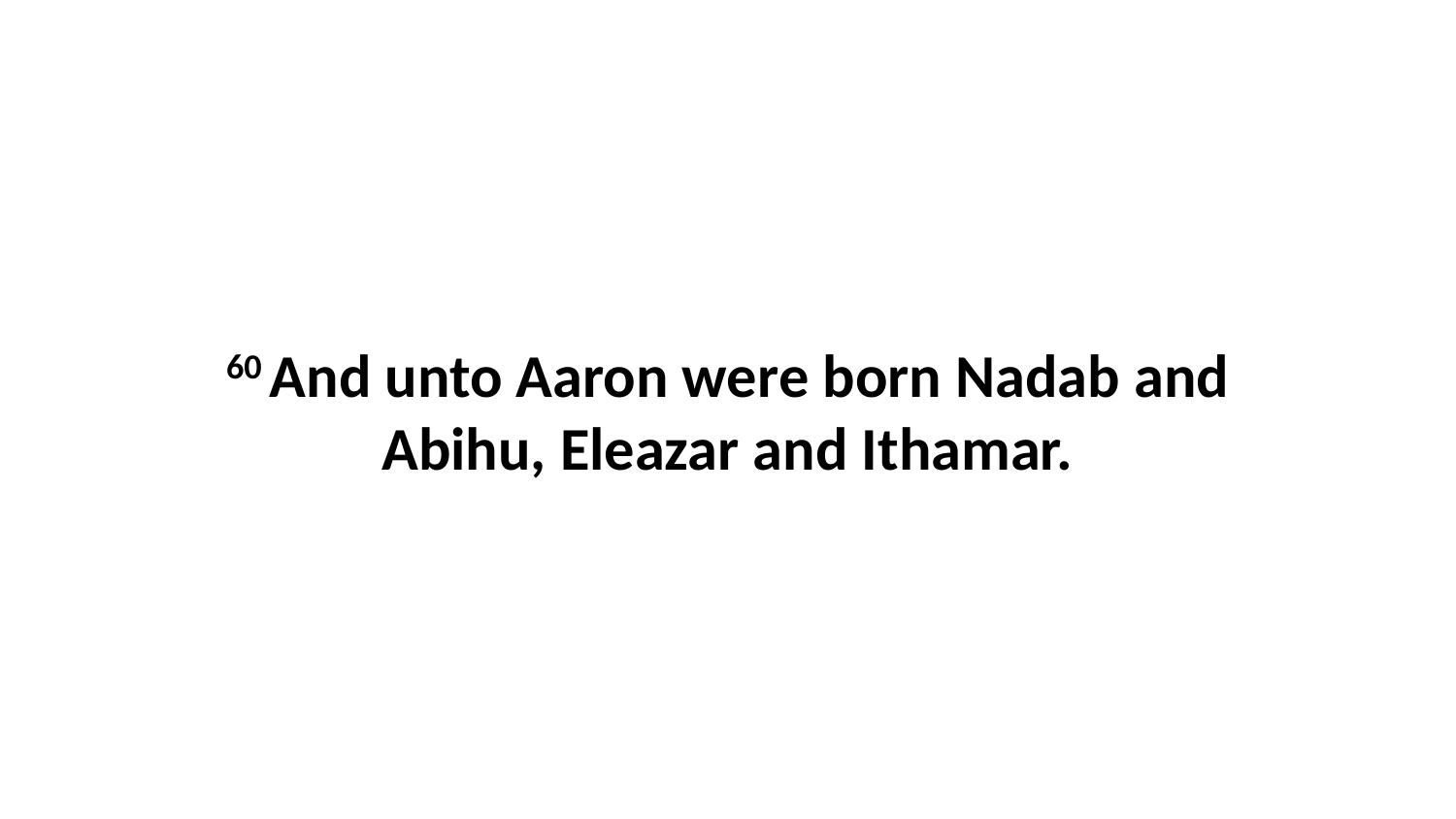

60 And unto Aaron were born Nadab and Abihu, Eleazar and Ithamar.